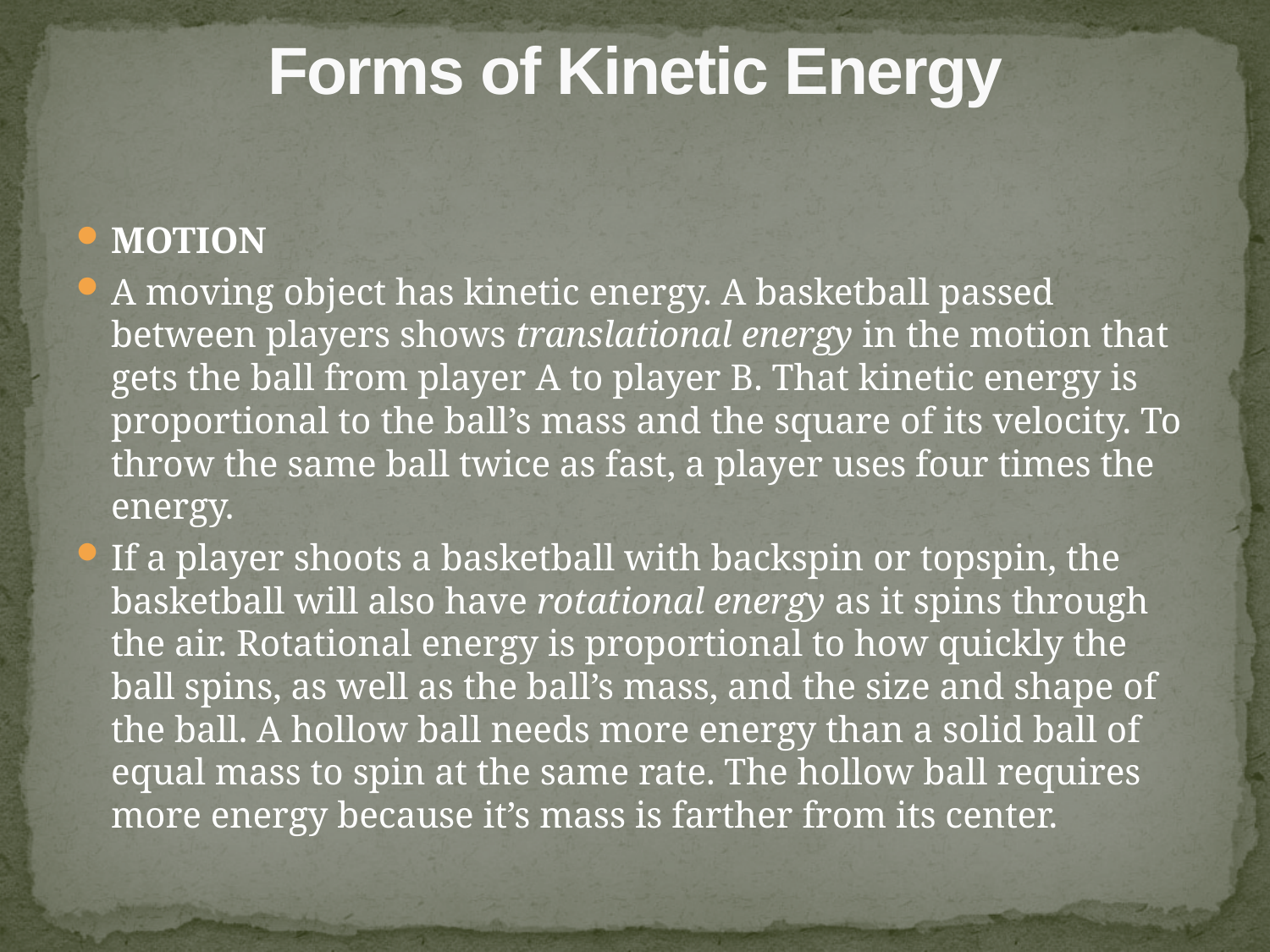

# Forms of Kinetic Energy
MOTION
A moving object has kinetic energy. A basketball passed between players shows translational energy in the motion that gets the ball from player A to player B. That kinetic energy is proportional to the ball’s mass and the square of its velocity. To throw the same ball twice as fast, a player uses four times the energy.
If a player shoots a basketball with backspin or topspin, the basketball will also have rotational energy as it spins through the air. Rotational energy is proportional to how quickly the ball spins, as well as the ball’s mass, and the size and shape of the ball. A hollow ball needs more energy than a solid ball of equal mass to spin at the same rate. The hollow ball requires more energy because it’s mass is farther from its center.